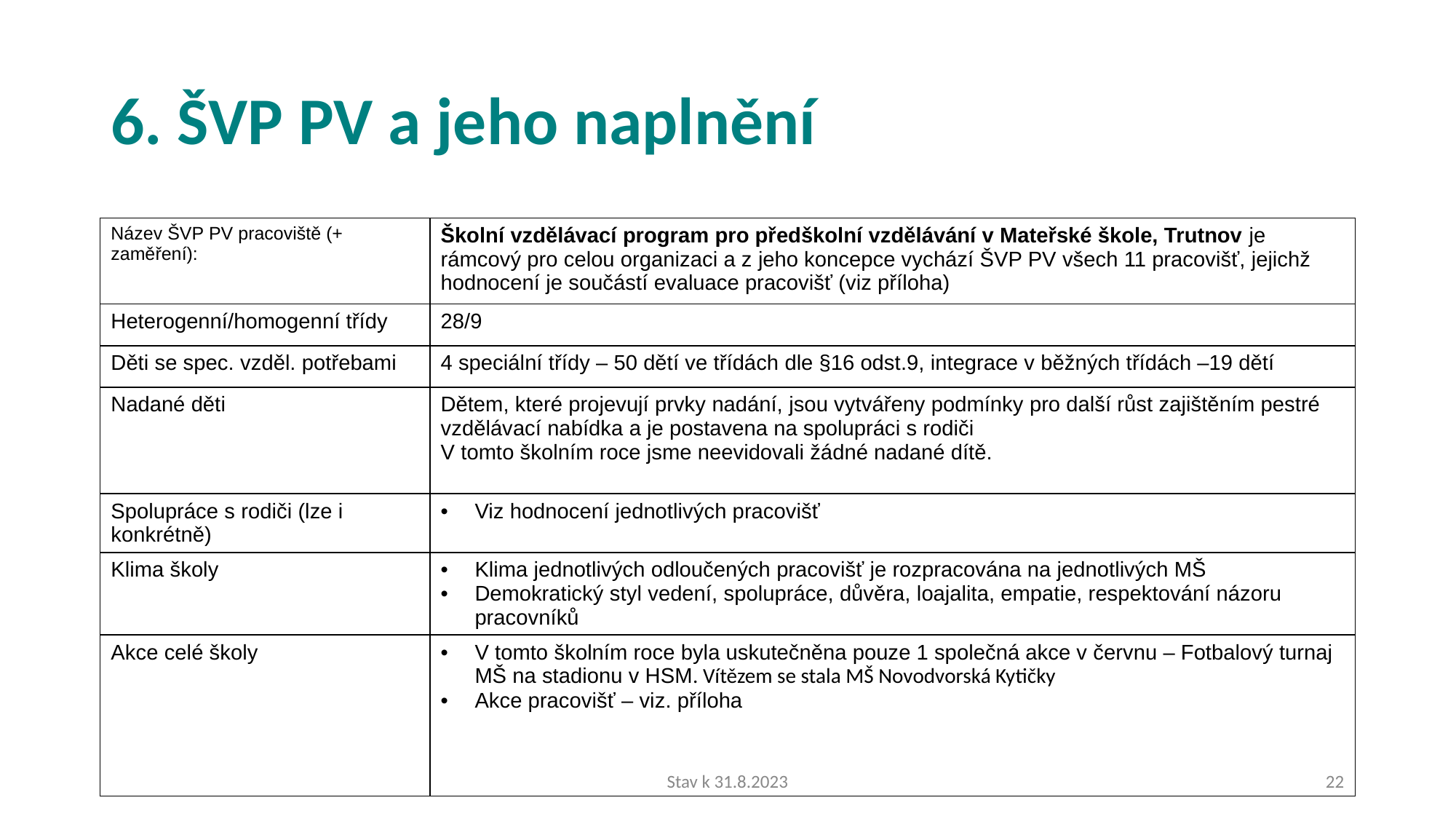

# 6. ŠVP PV a jeho naplnění
| Název ŠVP PV pracoviště (+ zaměření): | Školní vzdělávací program pro předškolní vzdělávání v Mateřské škole, Trutnov je rámcový pro celou organizaci a z jeho koncepce vychází ŠVP PV všech 11 pracovišť, jejichž hodnocení je součástí evaluace pracovišť (viz příloha) |
| --- | --- |
| Heterogenní/homogenní třídy | 28/9 |
| Děti se spec. vzděl. potřebami | 4 speciální třídy – 50 dětí ve třídách dle §16 odst.9, integrace v běžných třídách –19 dětí |
| Nadané děti | Dětem, které projevují prvky nadání, jsou vytvářeny podmínky pro další růst zajištěním pestré vzdělávací nabídka a je postavena na spolupráci s rodiči V tomto školním roce jsme neevidovali žádné nadané dítě. |
| Spolupráce s rodiči (lze i konkrétně) | Viz hodnocení jednotlivých pracovišť |
| Klima školy | Klima jednotlivých odloučených pracovišť je rozpracována na jednotlivých MŠ Demokratický styl vedení, spolupráce, důvěra, loajalita, empatie, respektování názoru pracovníků |
| Akce celé školy | V tomto školním roce byla uskutečněna pouze 1 společná akce v červnu – Fotbalový turnaj MŠ na stadionu v HSM. Vítězem se stala MŠ Novodvorská Kytičky Akce pracovišť – viz. příloha |
Stav k 31.8.2023
22